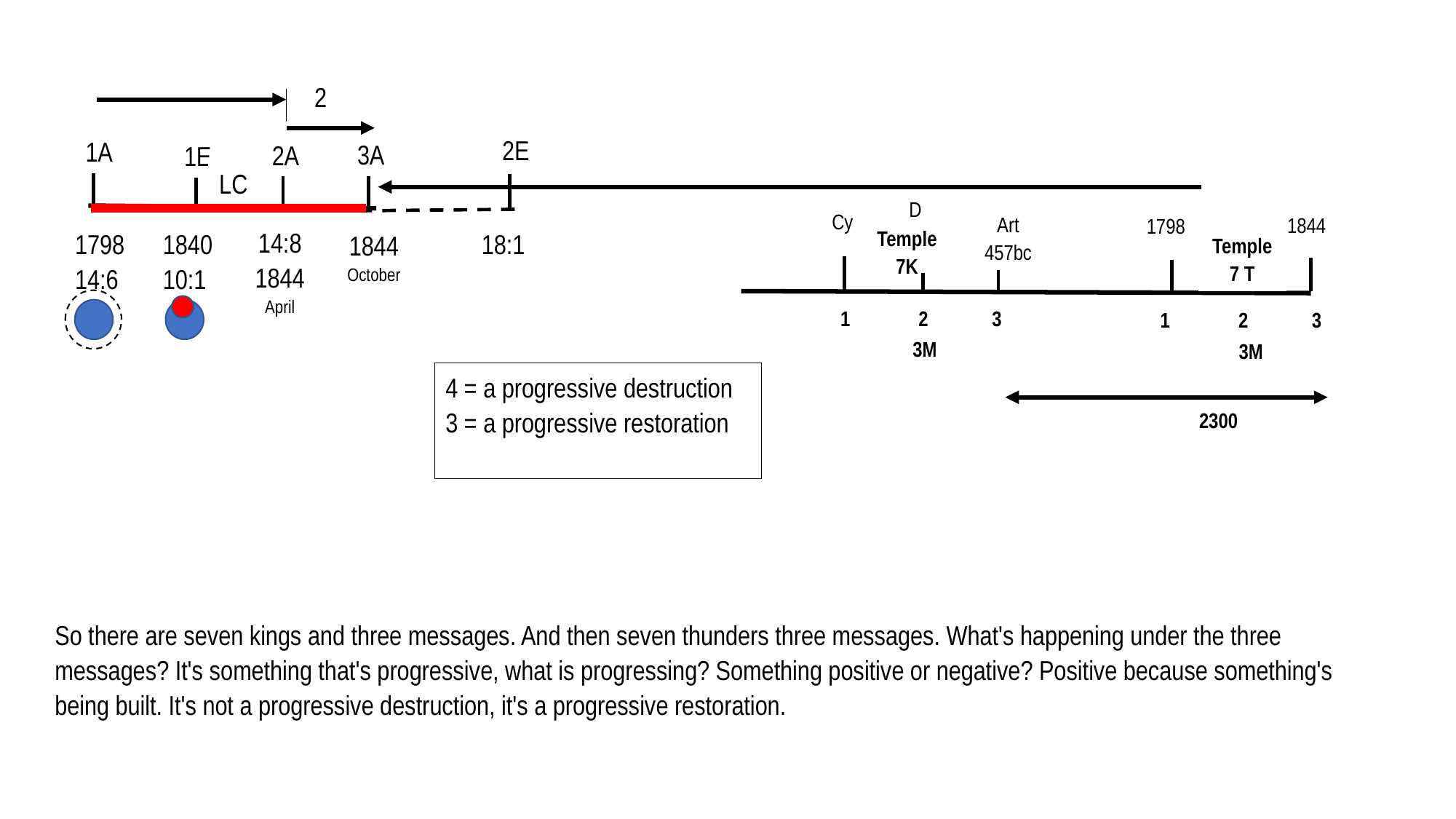

Sp.  Israel	    Spiritual
         =
Nat. Israel	    Natural
2
2E
1A
3A
2A
1E
LC
D
Cy
Art
457bc
1844
1798
14:8
1844
April
Temple
7K
1798
14:6
1840
10:1
18:1
1844
October
Temple
7 T

1              2             3

1              2             3
3M
3M
4 = a progressive destruction
3 = a progressive restoration

2300
So there are seven kings and three messages. And then seven thunders three messages. What's happening under the three messages? It's something that's progressive, what is progressing? Something positive or negative? Positive because something's being built. It's not a progressive destruction, it's a progressive restoration.